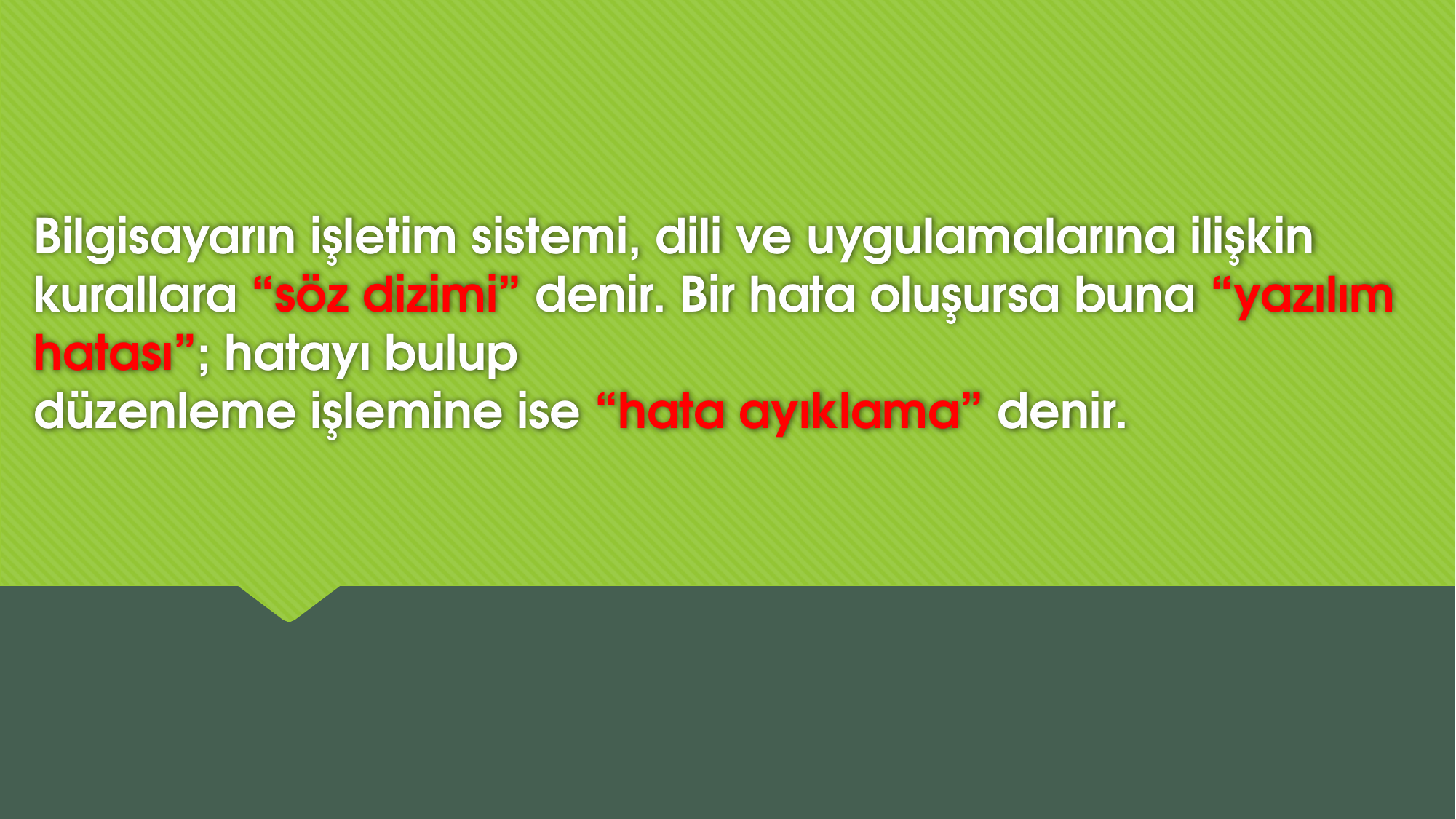

# Bilgisayarın işletim sistemi, dili ve uygulamalarına ilişkin kurallara “söz dizimi” denir. Bir hata oluşursa buna “yazılım hatası”; hatayı bulup düzenleme işlemine ise “hata ayıklama” denir.